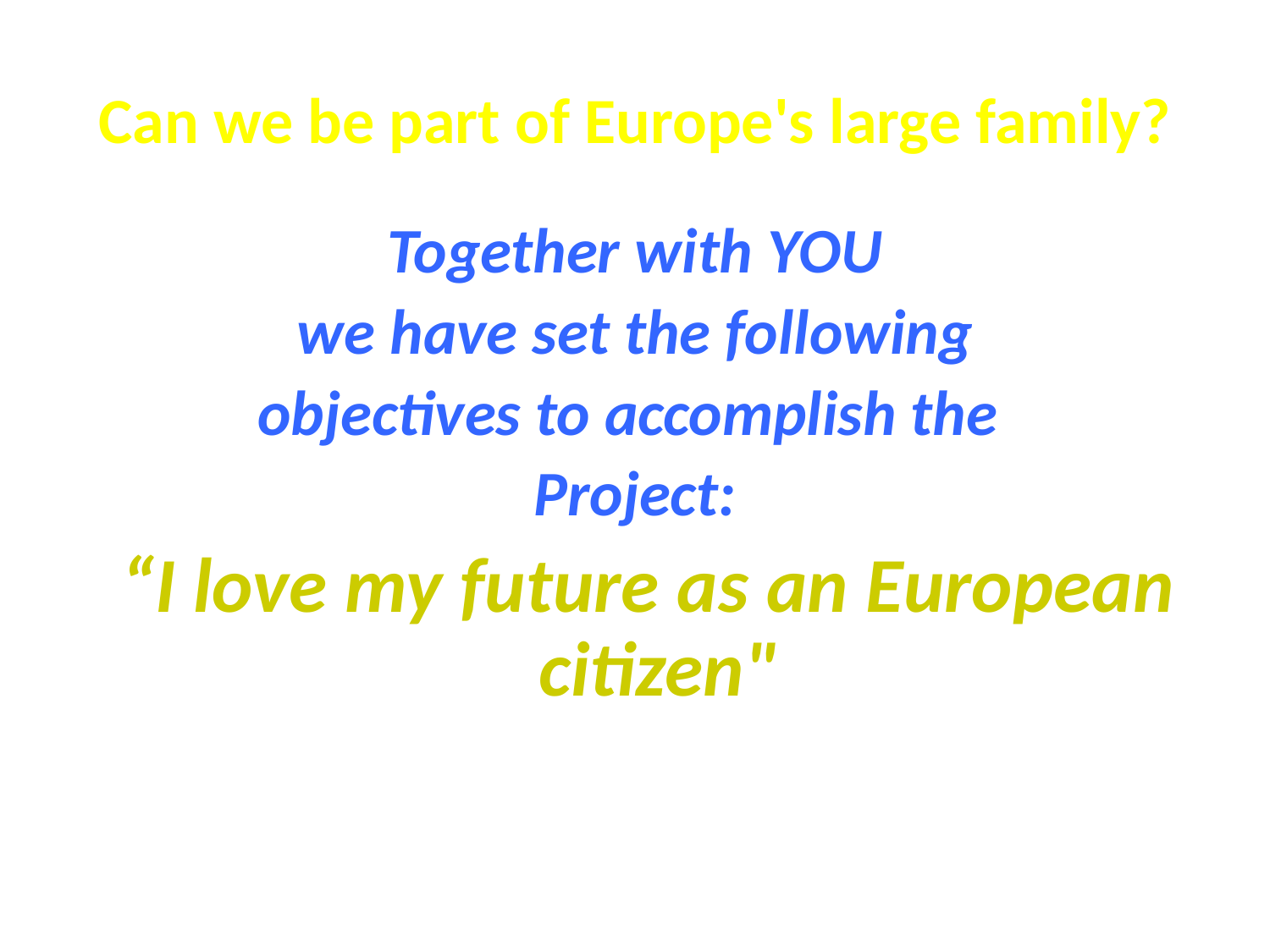

# Can we be part of Europe's large family?
Together with YOU
 we have set the following
objectives to accomplish the
Project:
  “I love my future as an European citizen"